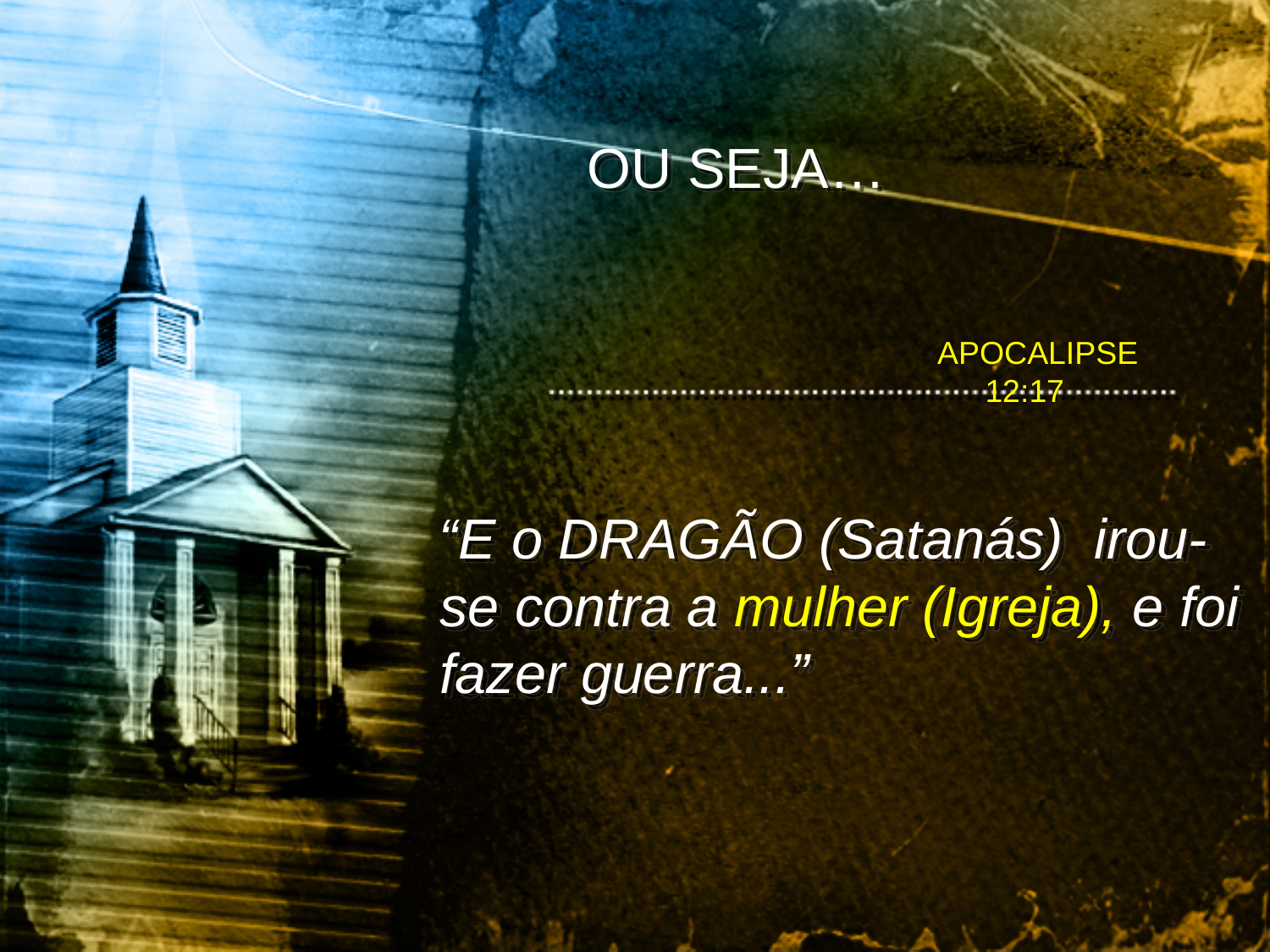

OU SEJA…
APOCALIPSE 12:17
   “E o DRAGÃO (Satanás)  irou-se contra a mulher (Igreja), e foi fazer guerra...”